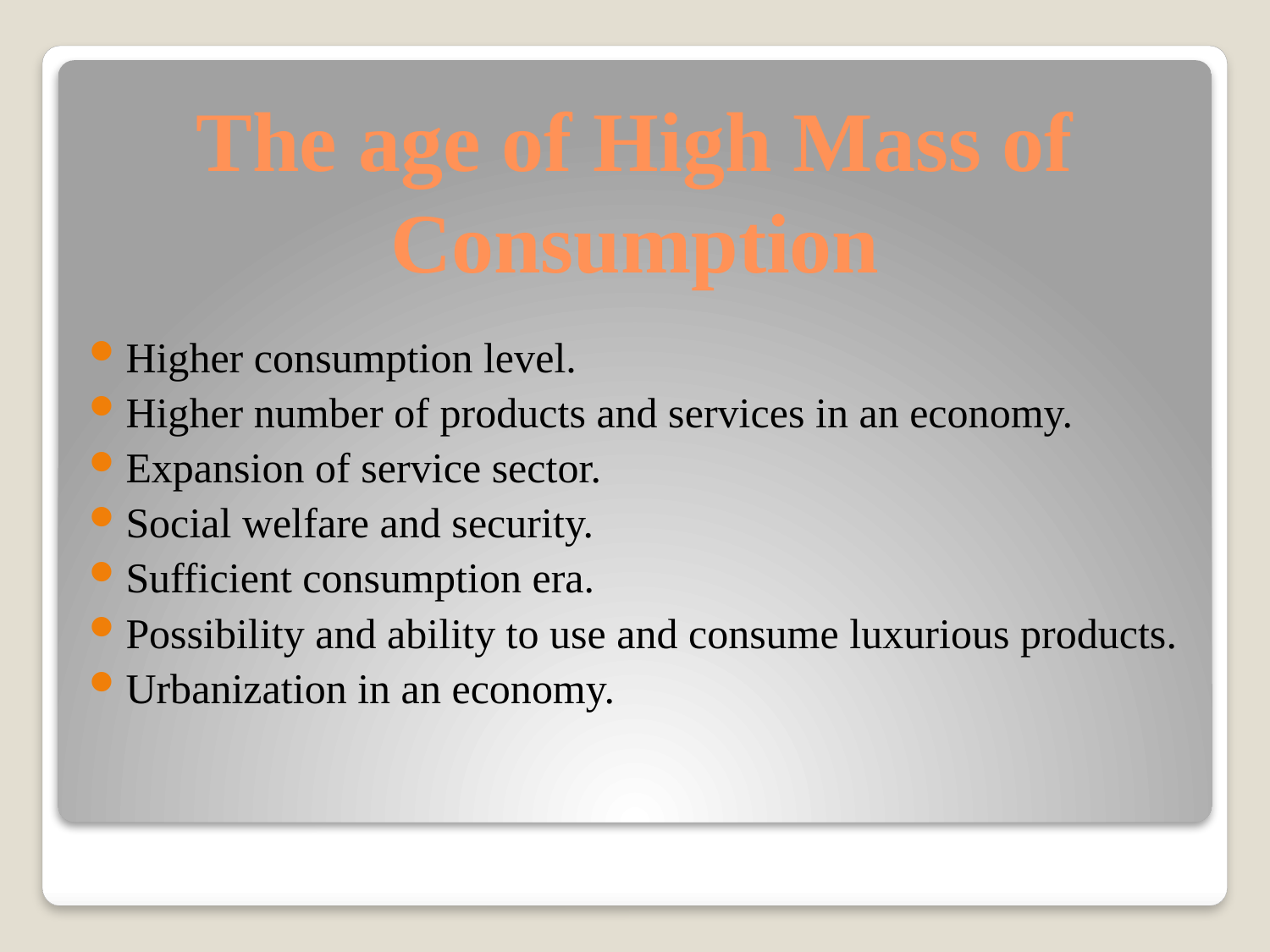

# The age of High Mass of Consumption
Higher consumption level.
Higher number of products and services in an economy.
Expansion of service sector.
Social welfare and security.
Sufficient consumption era.
Possibility and ability to use and consume luxurious products.
Urbanization in an economy.